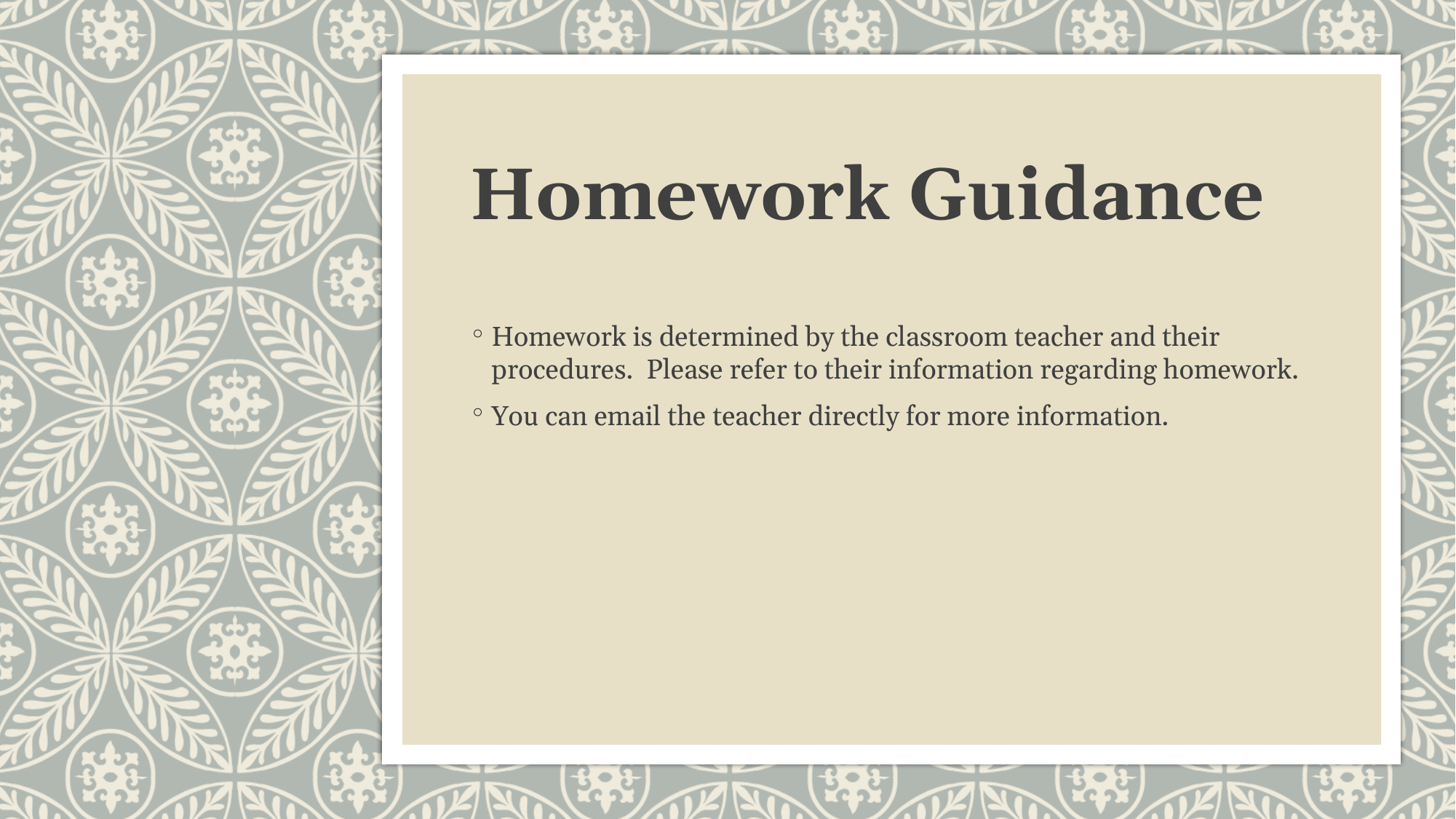

# Homework Guidance
Homework is determined by the classroom teacher and their procedures.  Please refer to their information regarding homework.
You can email the teacher directly for more information.